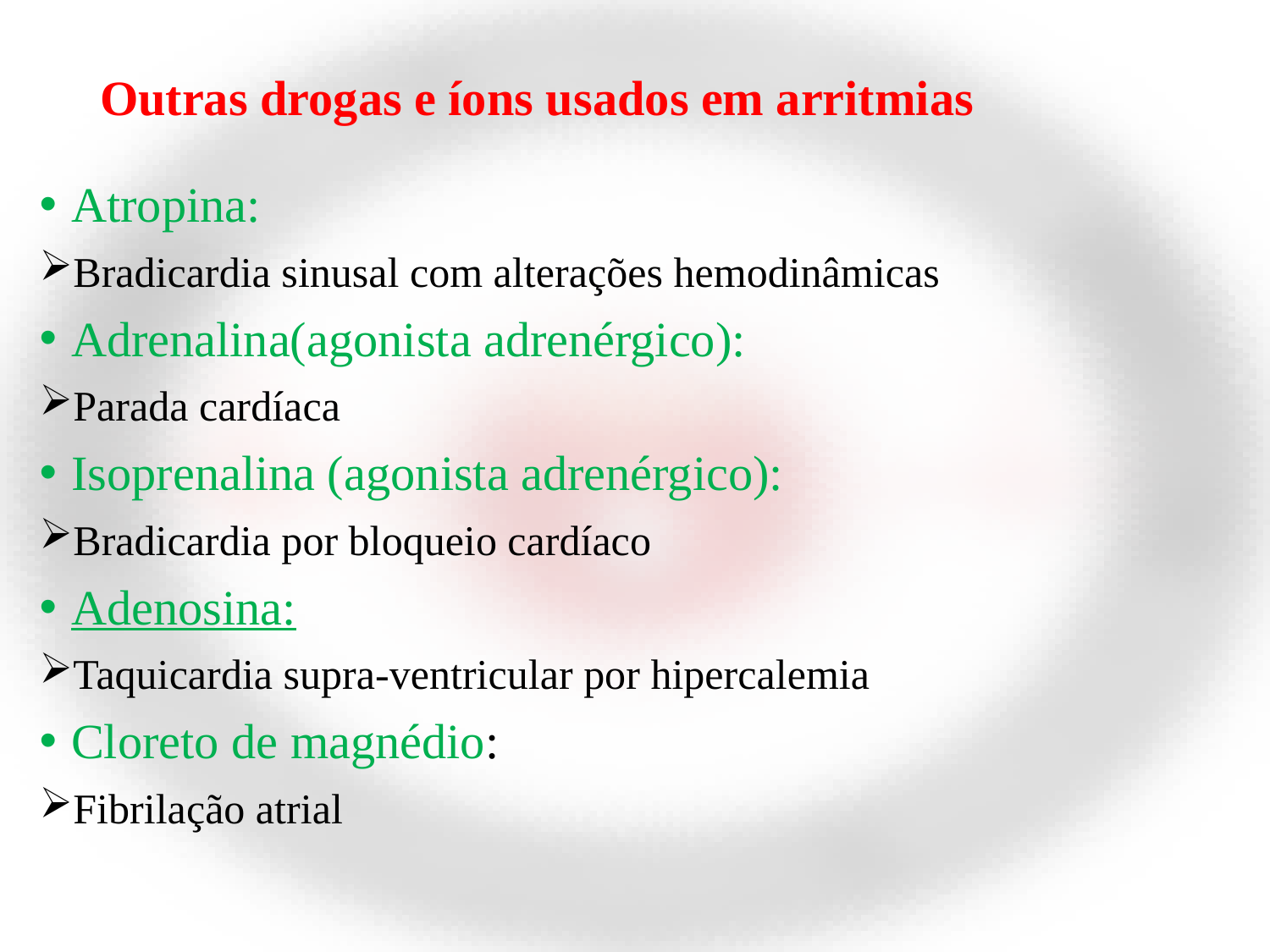

# Outras drogas e íons usados em arritmias
Atropina:
Bradicardia sinusal com alterações hemodinâmicas
Adrenalina(agonista adrenérgico):
Parada cardíaca
Isoprenalina (agonista adrenérgico):
Bradicardia por bloqueio cardíaco
Adenosina:
Taquicardia supra-ventricular por hipercalemia
Cloreto de magnédio:
Fibrilação atrial